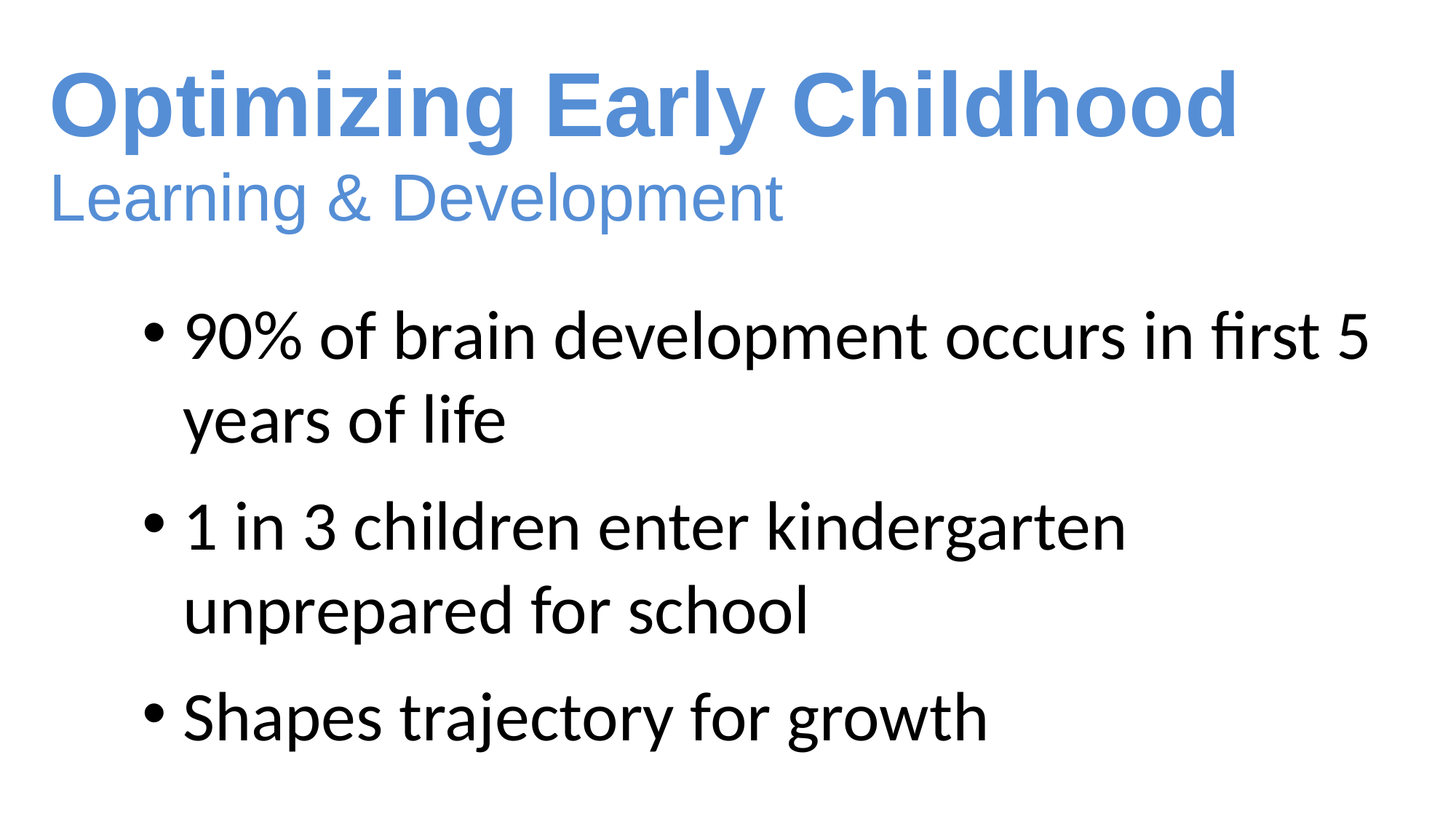

# Optimizing Early Childhood     Learning & Development
90% of brain development occurs in first 5 years of life
1 in 3 children enter kindergarten unprepared for school
Shapes trajectory for growth